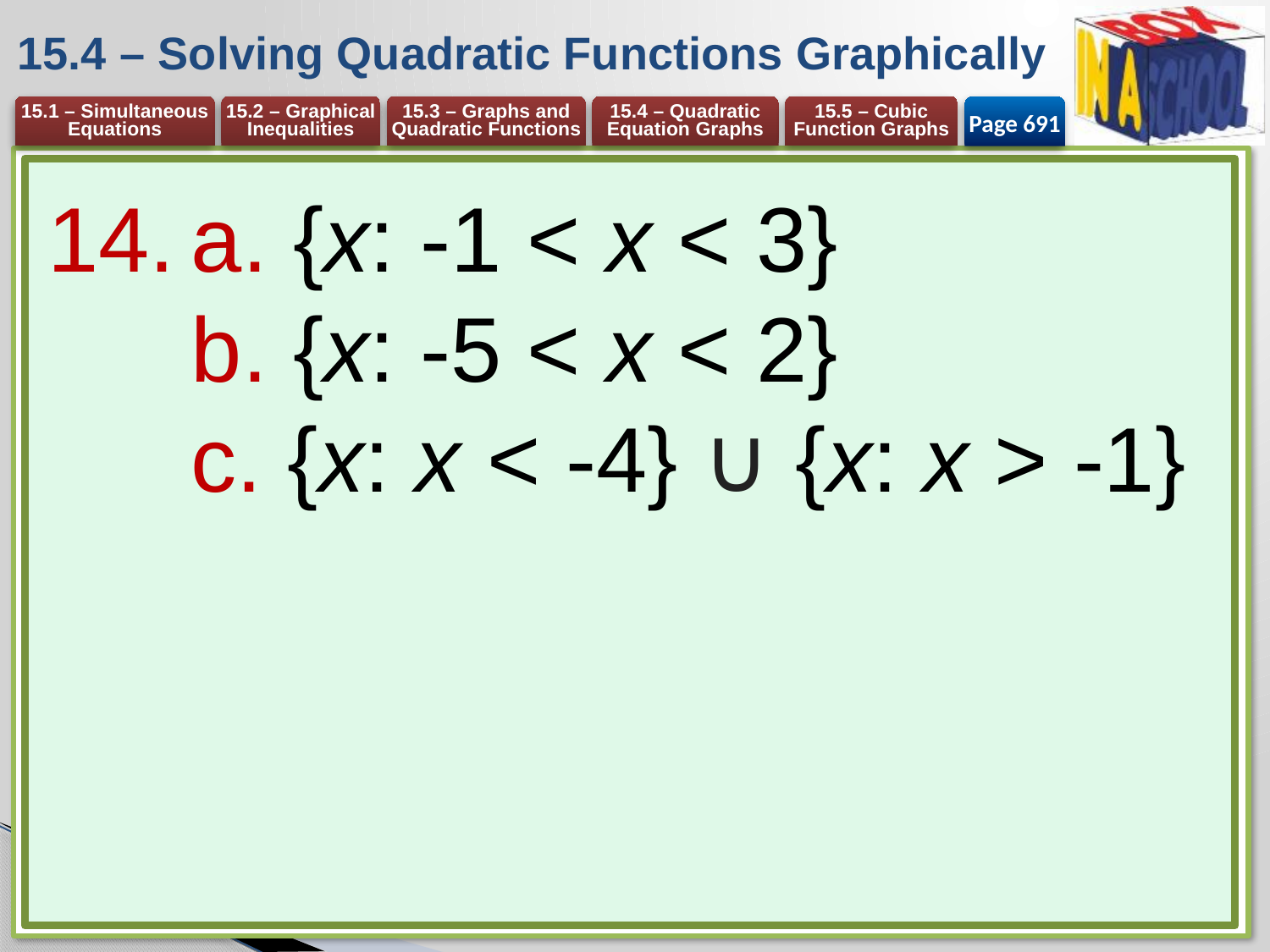

# 15.4 – Solving Quadratic Functions Graphically
Page 691
a. {x: -1 < x < 3}
b. {x: -5 < x < 2}
c. {x: x < -4} ∪ {x: x > -1}